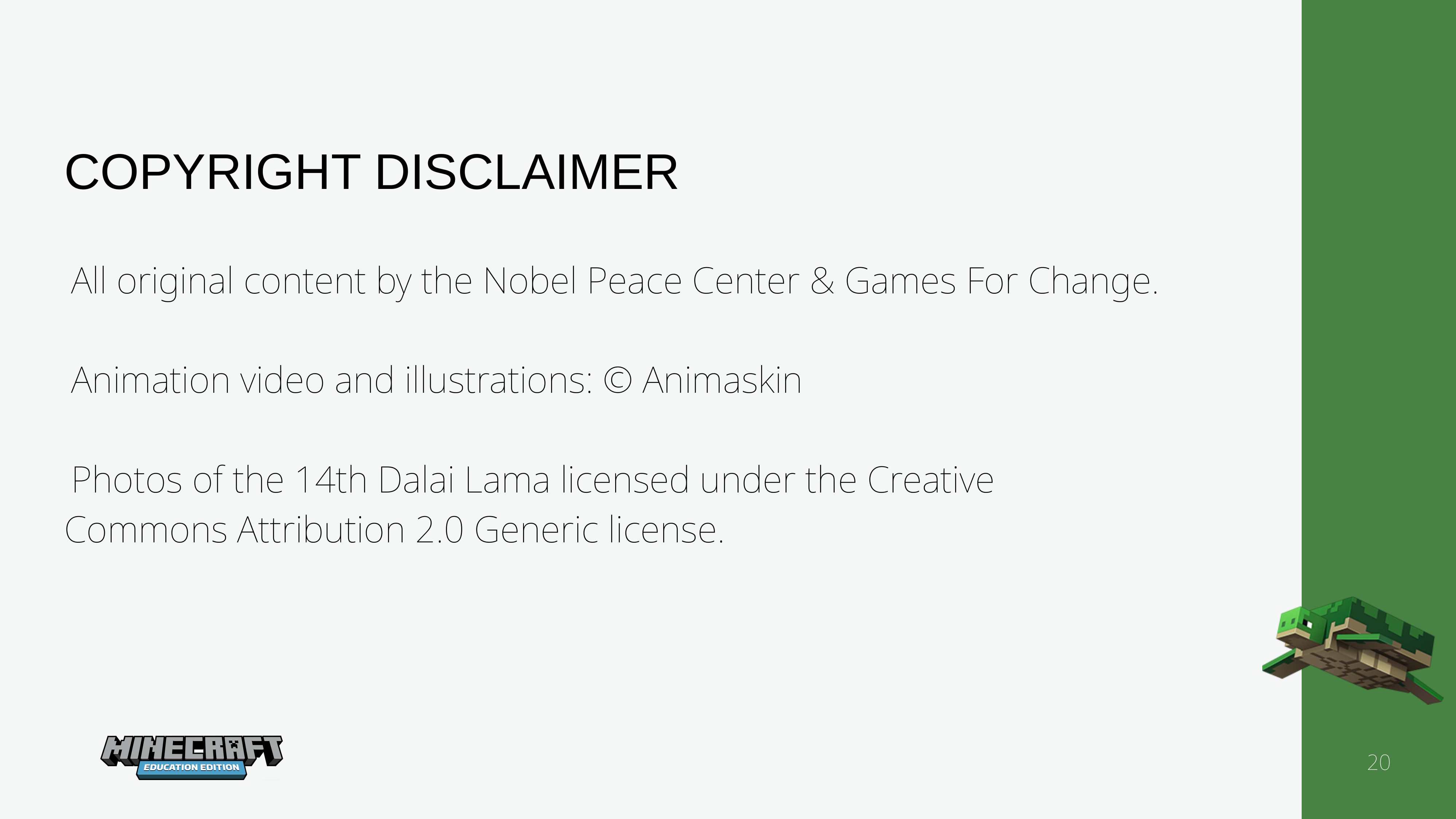

COPYRIGHT DISCLAIMER
All original content by the Nobel Peace Center & Games For Change.

Animation video and illustrations: © Animaskin

Photos of the 14th Dalai Lama licensed under the Creative Commons Attribution 2.0 Generic license.
20